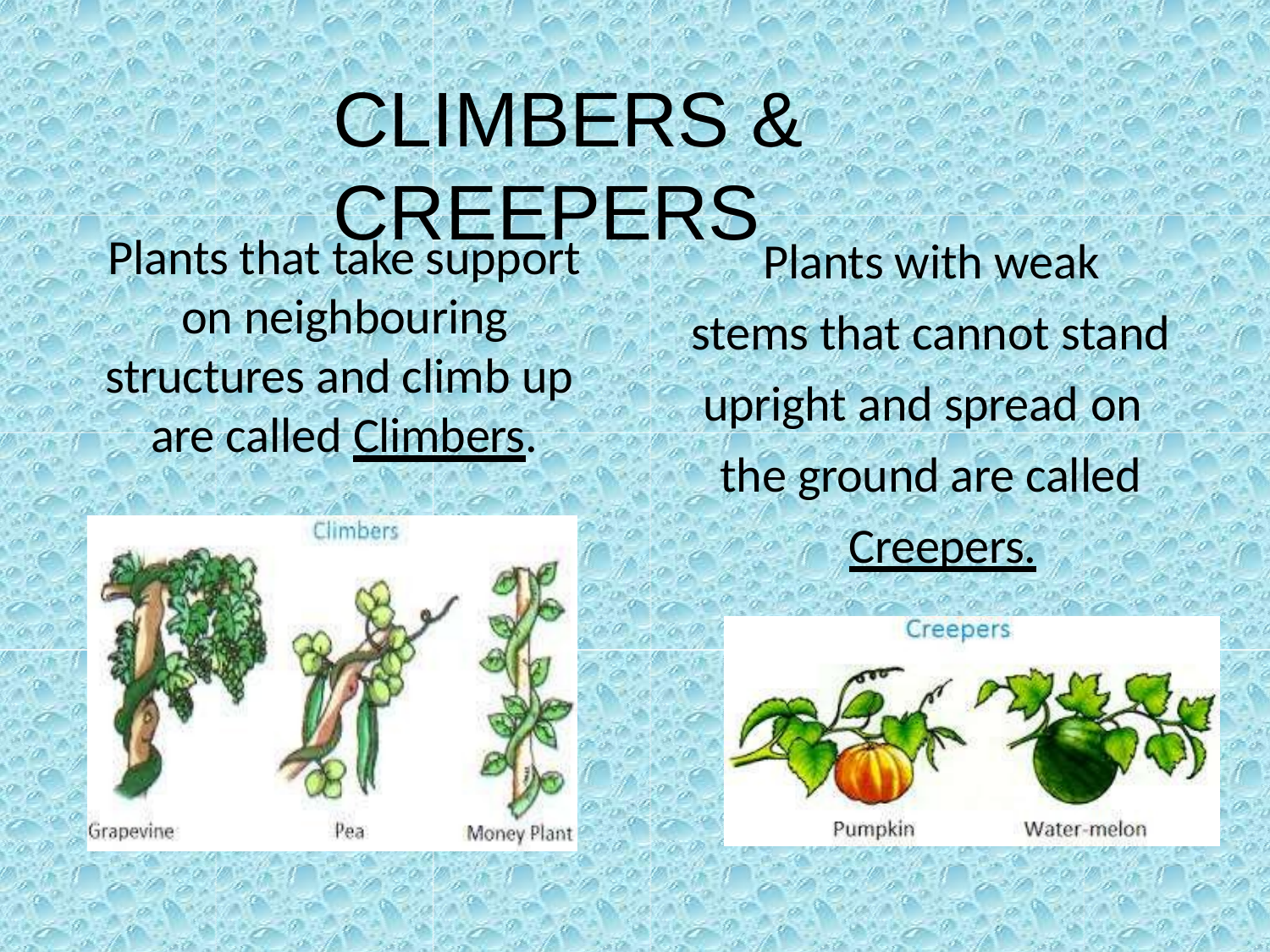

# CLIMBERS & CREEPERS
Plants with weak  stems that cannot stand  upright and spread on
the ground are called  Creepers.
Plants that take support  on neighbouring  structures and climb up  are called Climbers.